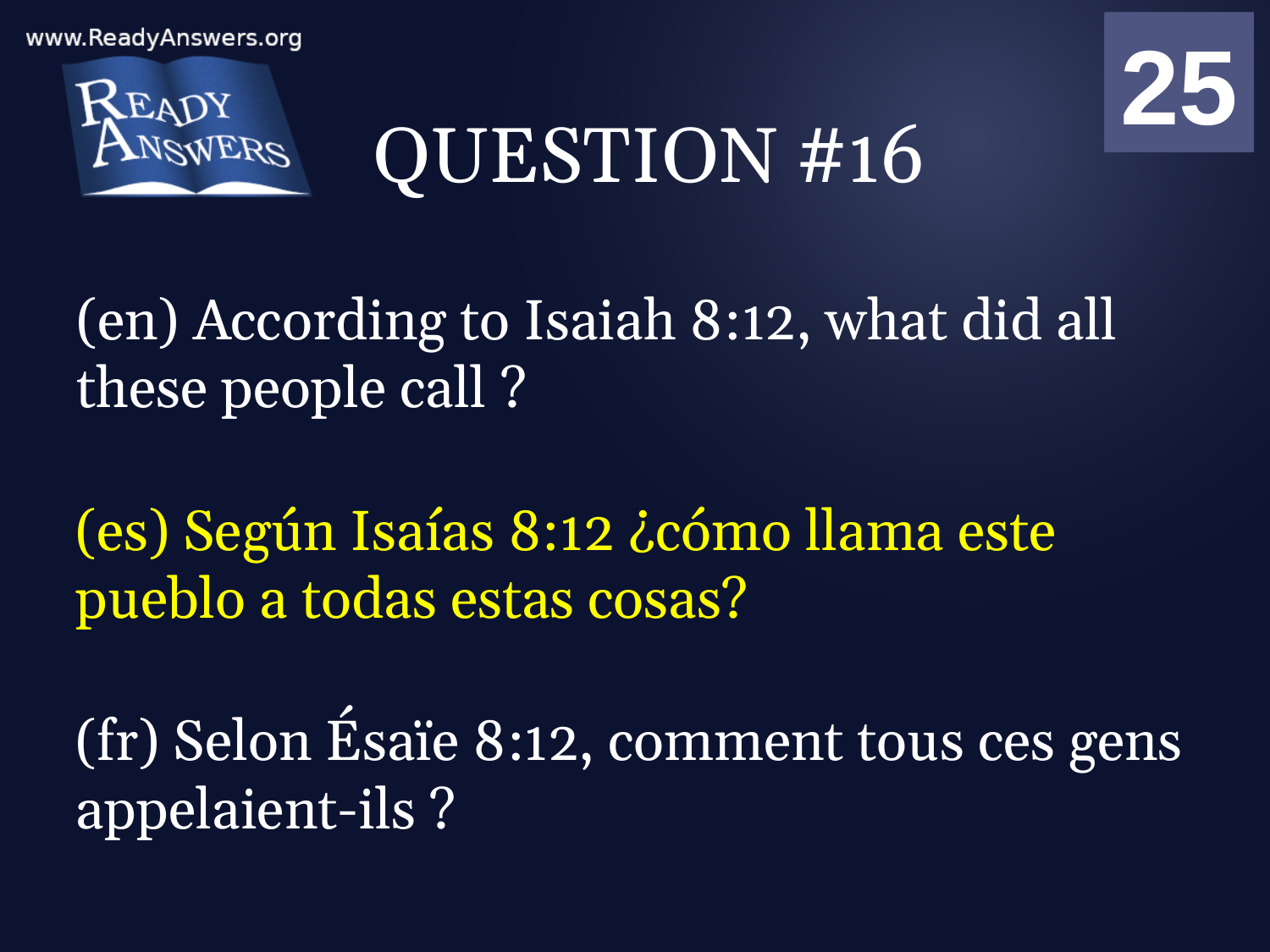

01
02
03
04
05
06
07
08
09
10
11
12
13
14
15
16
17
18
19
20
21
22
23
24
25
00
# QUESTION #16
(en) According to Isaiah 8:12, what did all these people call ?
(es) Según Isaías 8:12 ¿cómo llama este pueblo a todas estas cosas?
(fr) Selon Ésaïe 8:12, comment tous ces gens appelaient-ils ?